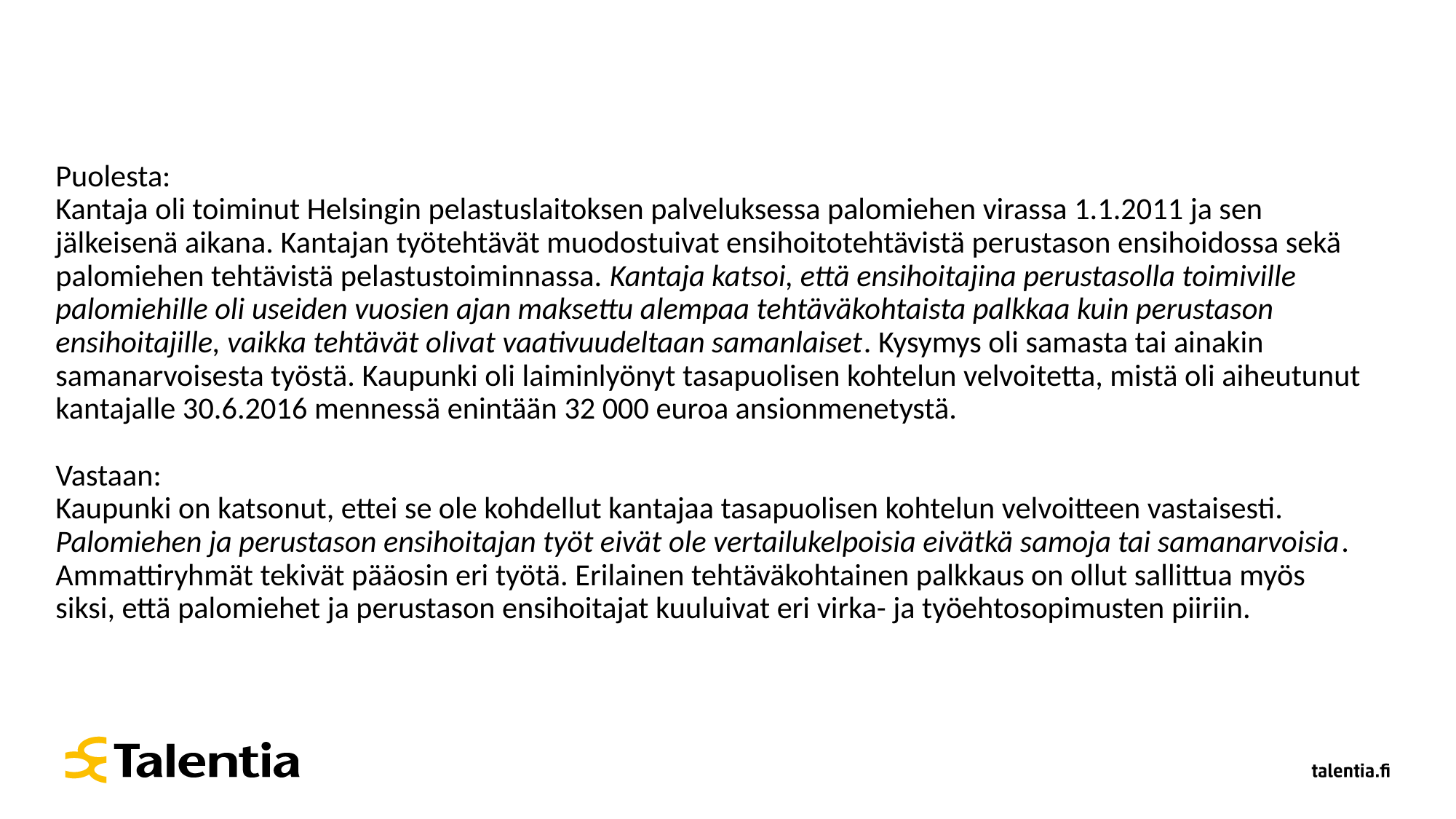

#
Puolesta:
Kantaja oli toiminut Helsingin pelastuslaitoksen palveluksessa palomiehen virassa 1.1.2011 ja sen jälkeisenä aikana. Kantajan työtehtävät muodostuivat ensihoitotehtävistä perustason ensihoidossa sekä palomiehen tehtävistä pelastustoiminnassa. Kantaja katsoi, että ensihoitajina perustasolla toimiville palomiehille oli useiden vuosien ajan maksettu alempaa tehtäväkohtaista palkkaa kuin perustason ensihoitajille, vaikka tehtävät olivat vaativuudeltaan samanlaiset. Kysymys oli samasta tai ainakin samanarvoisesta työstä. Kaupunki oli laiminlyönyt tasapuolisen kohtelun velvoitetta, mistä oli aiheutunut kantajalle 30.6.2016 mennessä enintään 32 000 euroa ansionmenetystä.
Vastaan:
Kaupunki on katsonut, ettei se ole kohdellut kantajaa tasapuolisen kohtelun velvoitteen vastaisesti. Palomiehen ja perustason ensihoitajan työt eivät ole vertailukelpoisia eivätkä samoja tai samanarvoisia. Ammattiryhmät tekivät pääosin eri työtä. Erilainen tehtäväkohtainen palkkaus on ollut sallittua myös siksi, että palomiehet ja perustason ensihoitajat kuuluivat eri virka- ja työehtosopimusten piiriin.